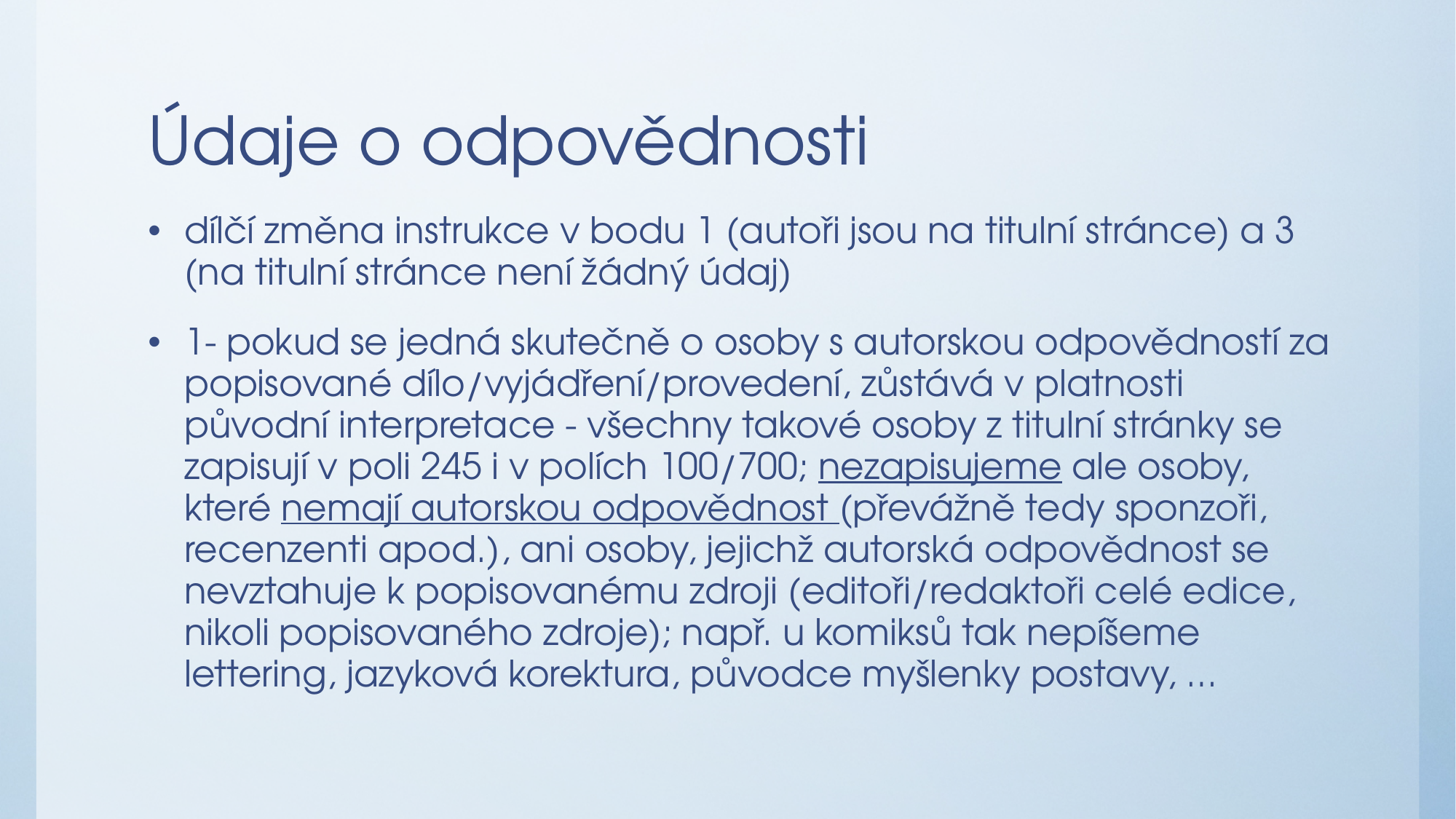

# Údaje o odpovědnosti
dílčí změna instrukce v bodu 1 (autoři jsou na titulní stránce) a 3 (na titulní stránce není žádný údaj)
1- pokud se jedná skutečně o osoby s autorskou odpovědností za popisované dílo/vyjádření/provedení, zůstává v platnosti původní interpretace - všechny takové osoby z titulní stránky se zapisují v poli 245 i v polích 100/700; nezapisujeme ale osoby, které nemají autorskou odpovědnost (převážně tedy sponzoři, recenzenti apod.), ani osoby, jejichž autorská odpovědnost se nevztahuje k popisovanému zdroji (editoři/redaktoři celé edice, nikoli popisovaného zdroje); např. u komiksů tak nepíšeme lettering, jazyková korektura, původce myšlenky postavy, …